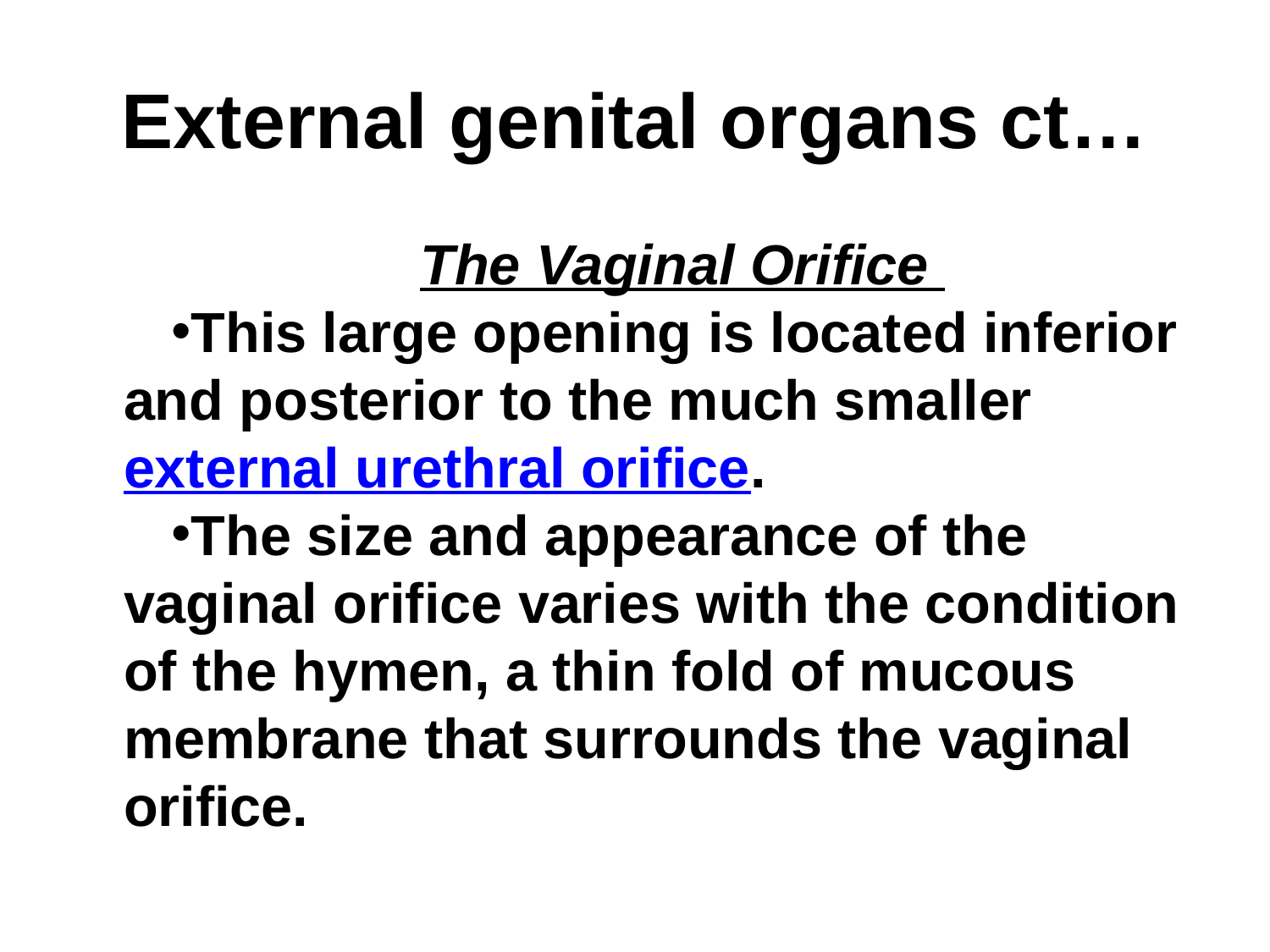

# External genital organs ct…
The Vaginal Orifice
This large opening is located inferior and posterior to the much smaller external urethral orifice.
The size and appearance of the vaginal orifice varies with the condition of the hymen, a thin fold of mucous membrane that surrounds the vaginal orifice.